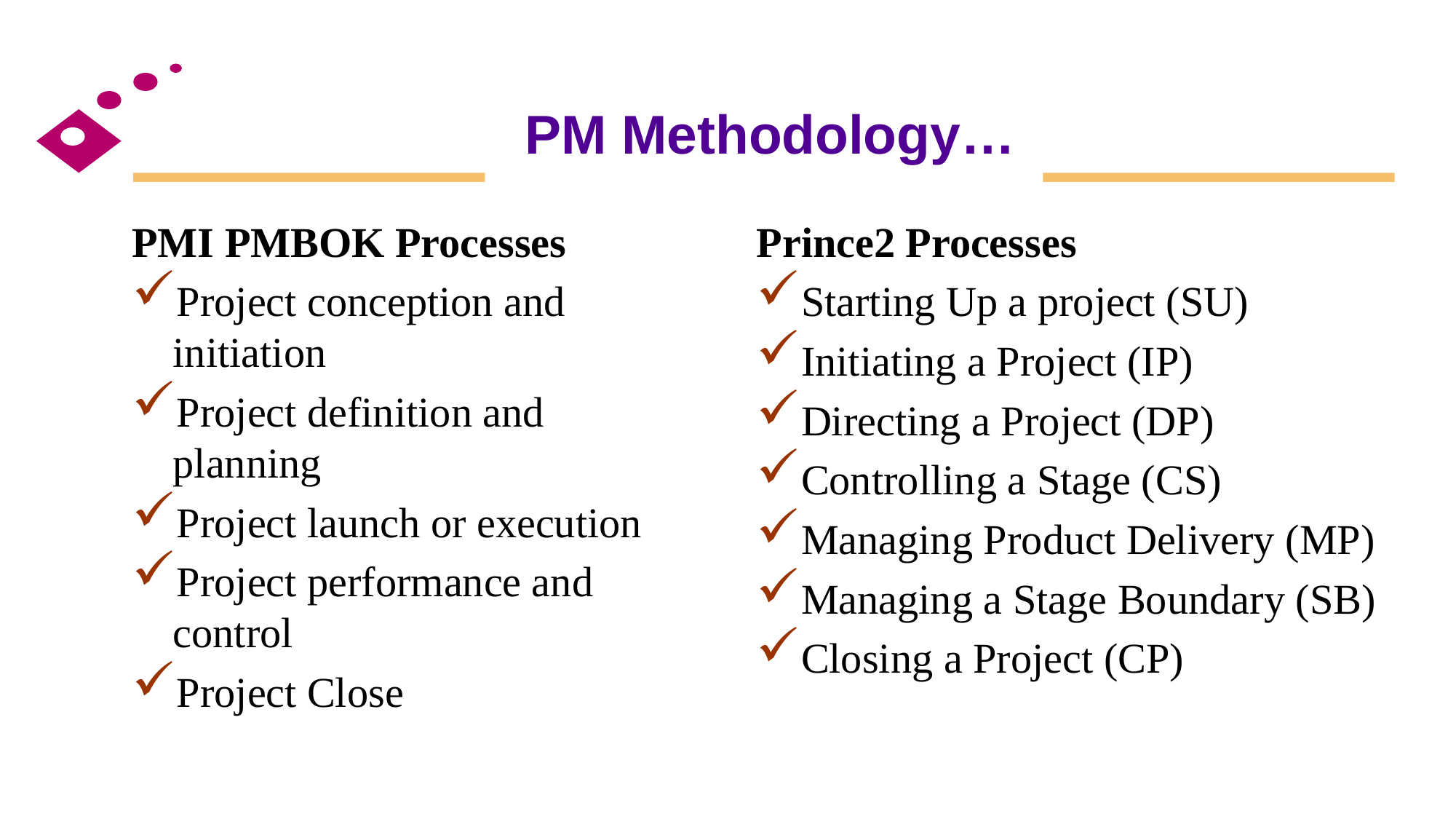

# PM Methodology…
PMI PMBOK Processes
Project conception and initiation
Project definition and planning
Project launch or execution
Project performance and control
Project Close
Prince2 Processes
Starting Up a project (SU)
Initiating a Project (IP)
Directing a Project (DP)
Controlling a Stage (CS)
Managing Product Delivery (MP)
Managing a Stage Boundary (SB)
Closing a Project (CP)